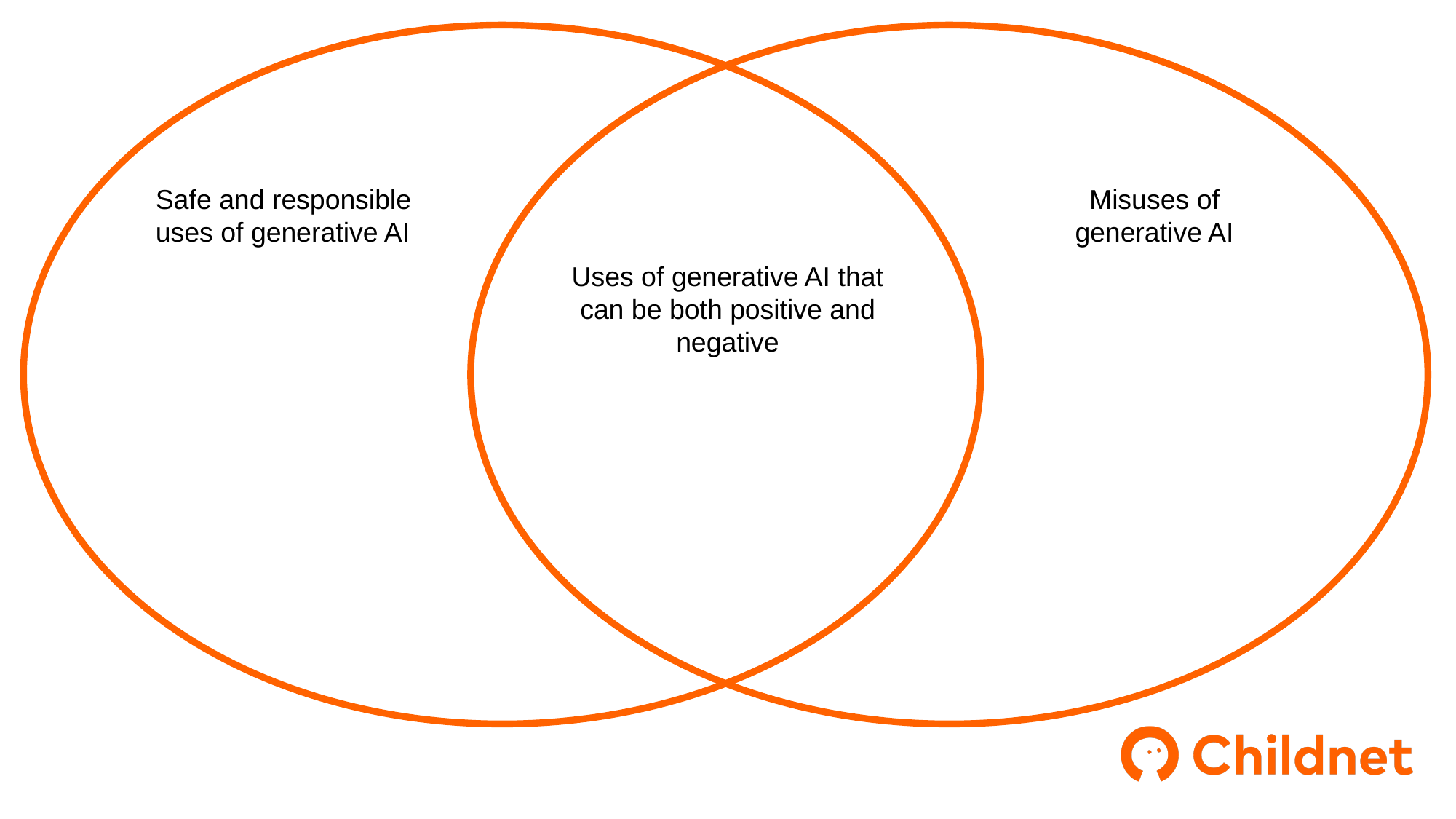

Safe and responsible uses of generative AI
Misuses of generative AI
Uses of generative AI that can be both positive and negative